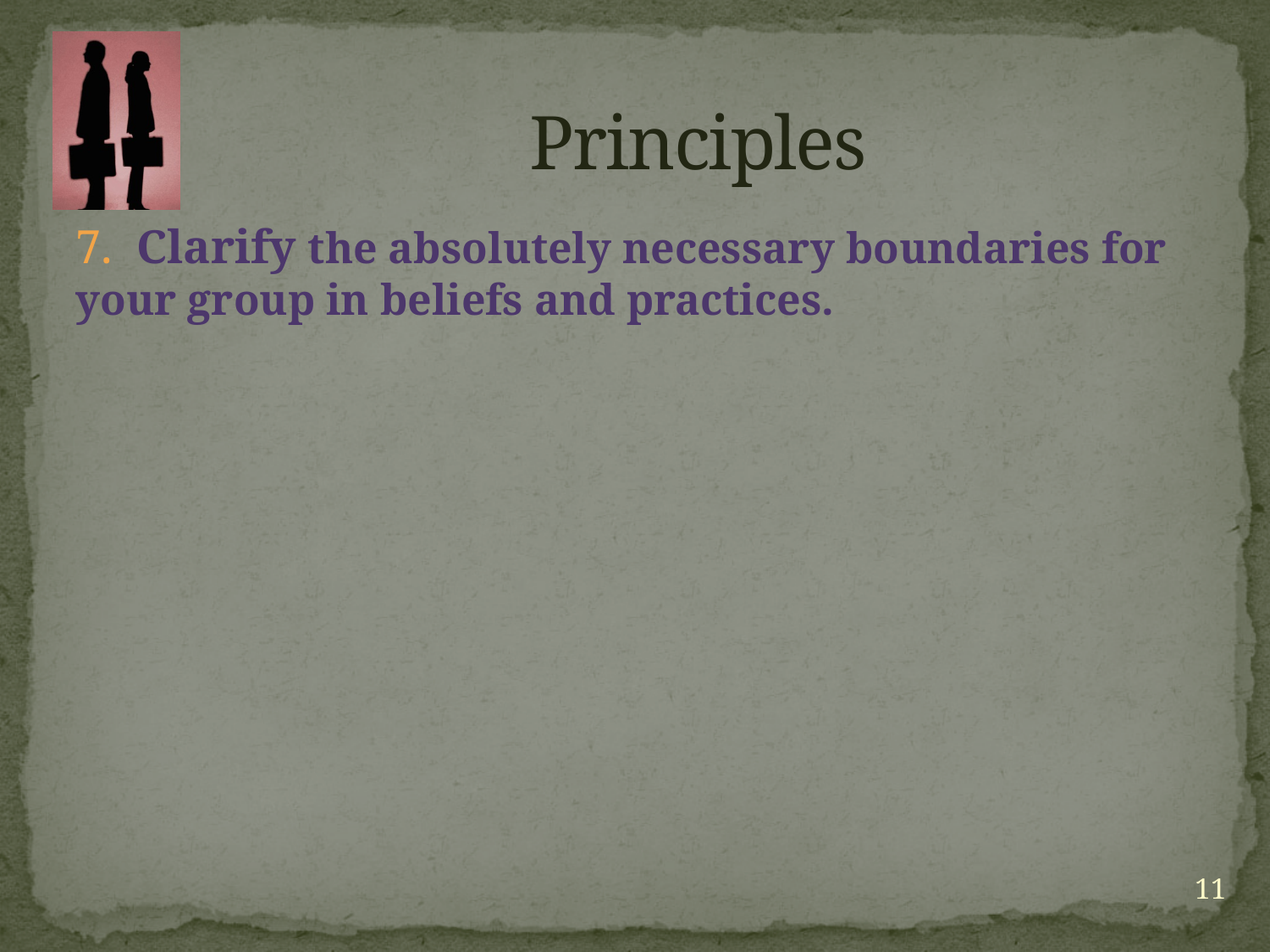

# Principles
7.  Clarify the absolutely necessary boundaries for your group in beliefs and practices.

11